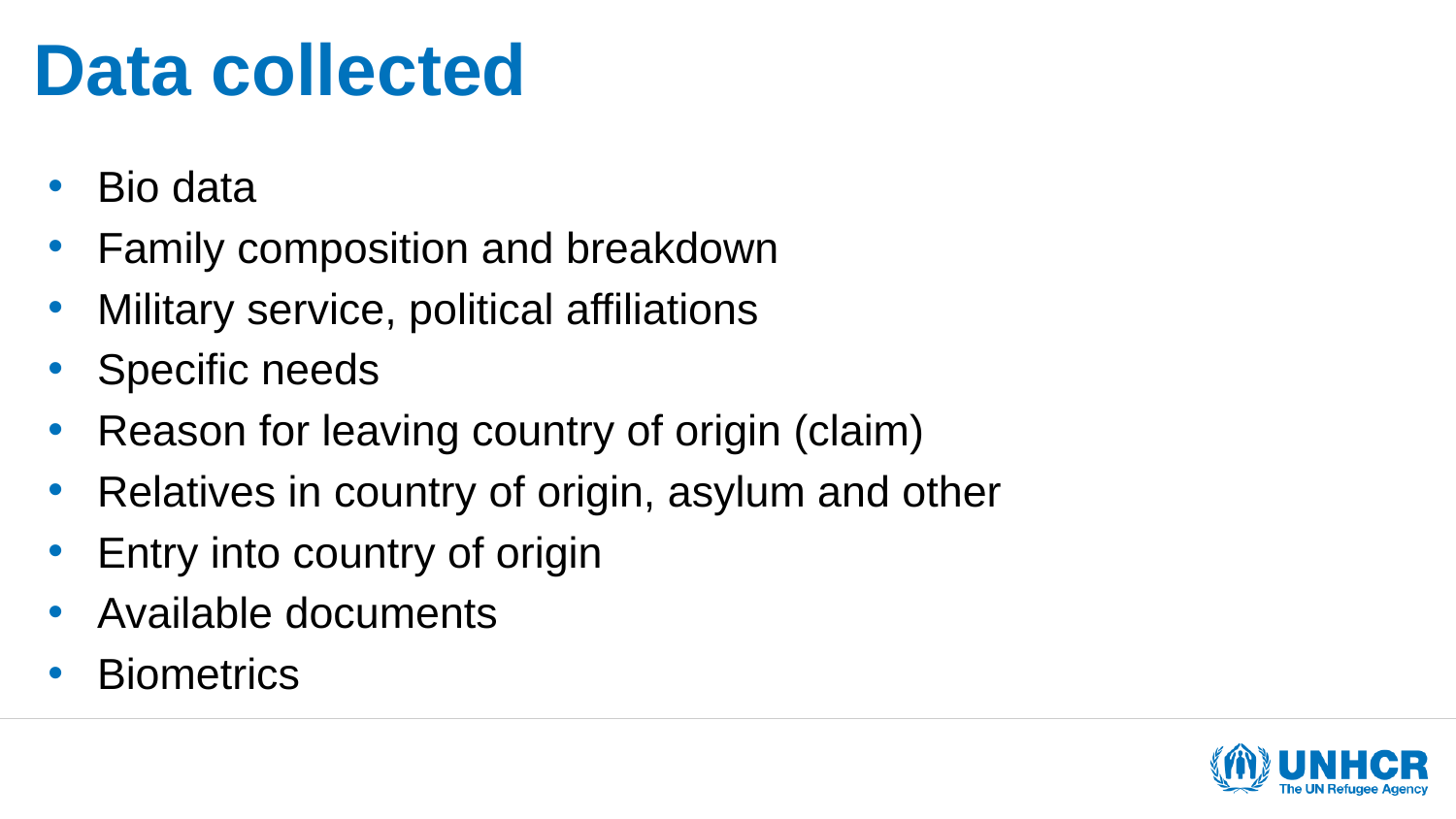

# Data collected
Bio data
Family composition and breakdown
Military service, political affiliations
Specific needs
Reason for leaving country of origin (claim)
Relatives in country of origin, asylum and other
Entry into country of origin
Available documents
Biometrics